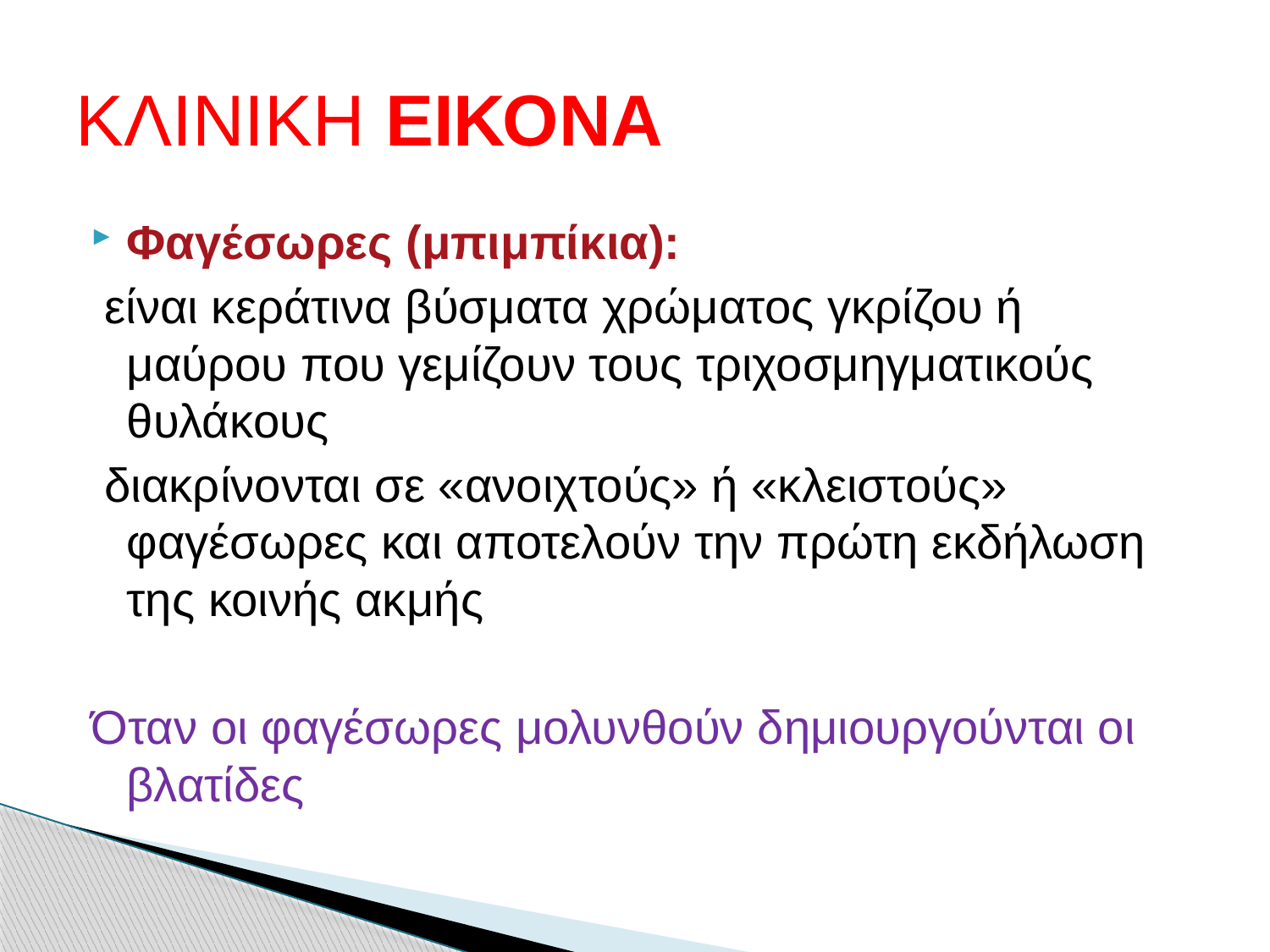

# ΚΛΙΝΙΚΗ ΕΙΚΟΝΑ
Φαγέσωρες (μπιμπίκια):
 είναι κεράτινα βύσματα χρώματος γκρίζου ή μαύρου που γεμίζουν τους τριχοσμηγματικούς θυλάκους
 διακρίνονται σε «ανοιχτούς» ή «κλειστούς» φαγέσωρες και αποτελούν την πρώτη εκδήλωση της κοινής ακμής

Όταν οι φαγέσωρες μολυνθούν δημιουργούνται οι βλατίδες